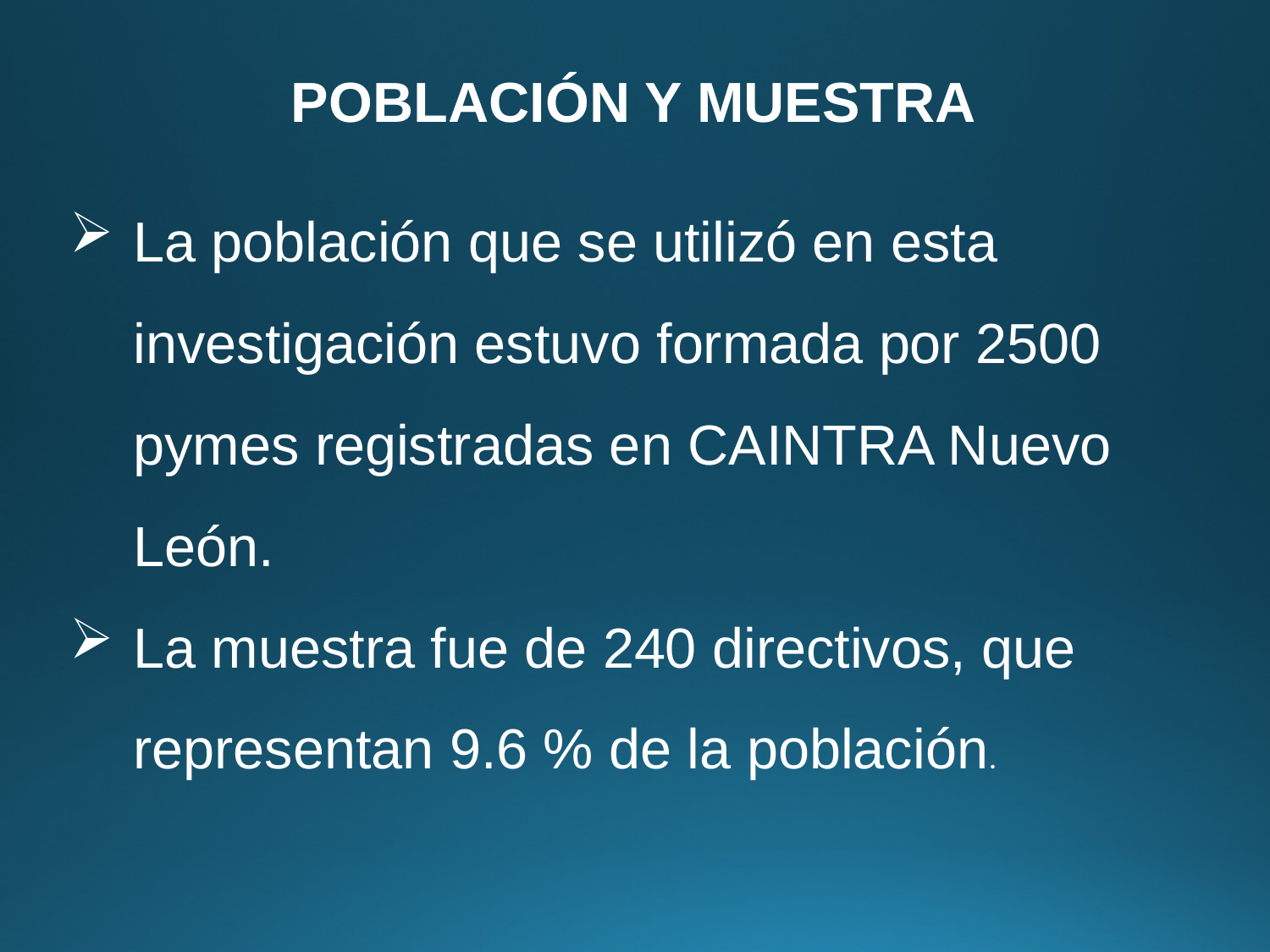

POBLACIÓN Y MUESTRA
La población que se utilizó en esta investigación estuvo formada por 2500 pymes registradas en CAINTRA Nuevo León.
La muestra fue de 240 directivos, que representan 9.6 % de la población.